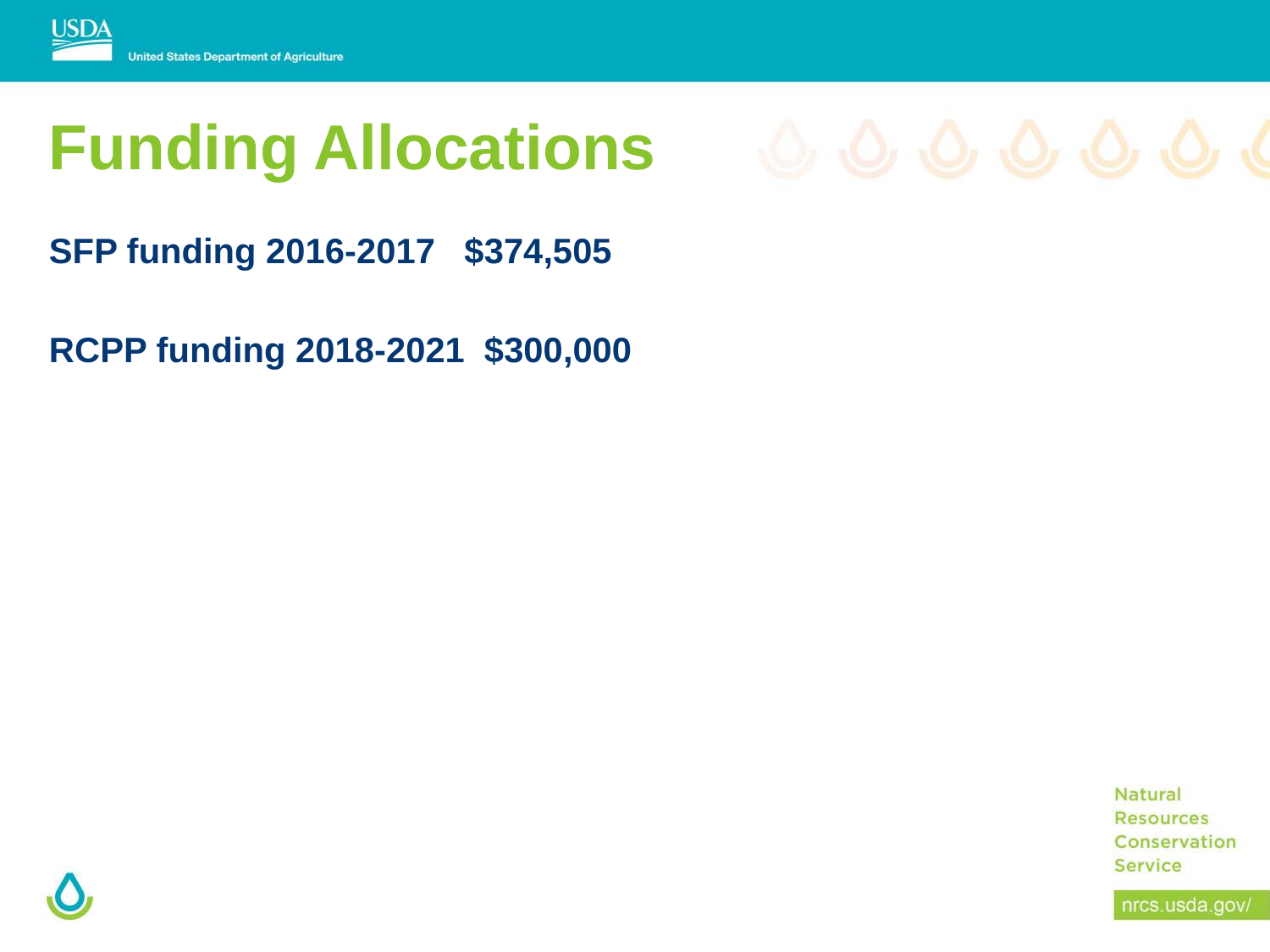

# Funding Allocations
SFP funding 2016-2017   $374,505

RCPP funding 2018-2021  $300,000